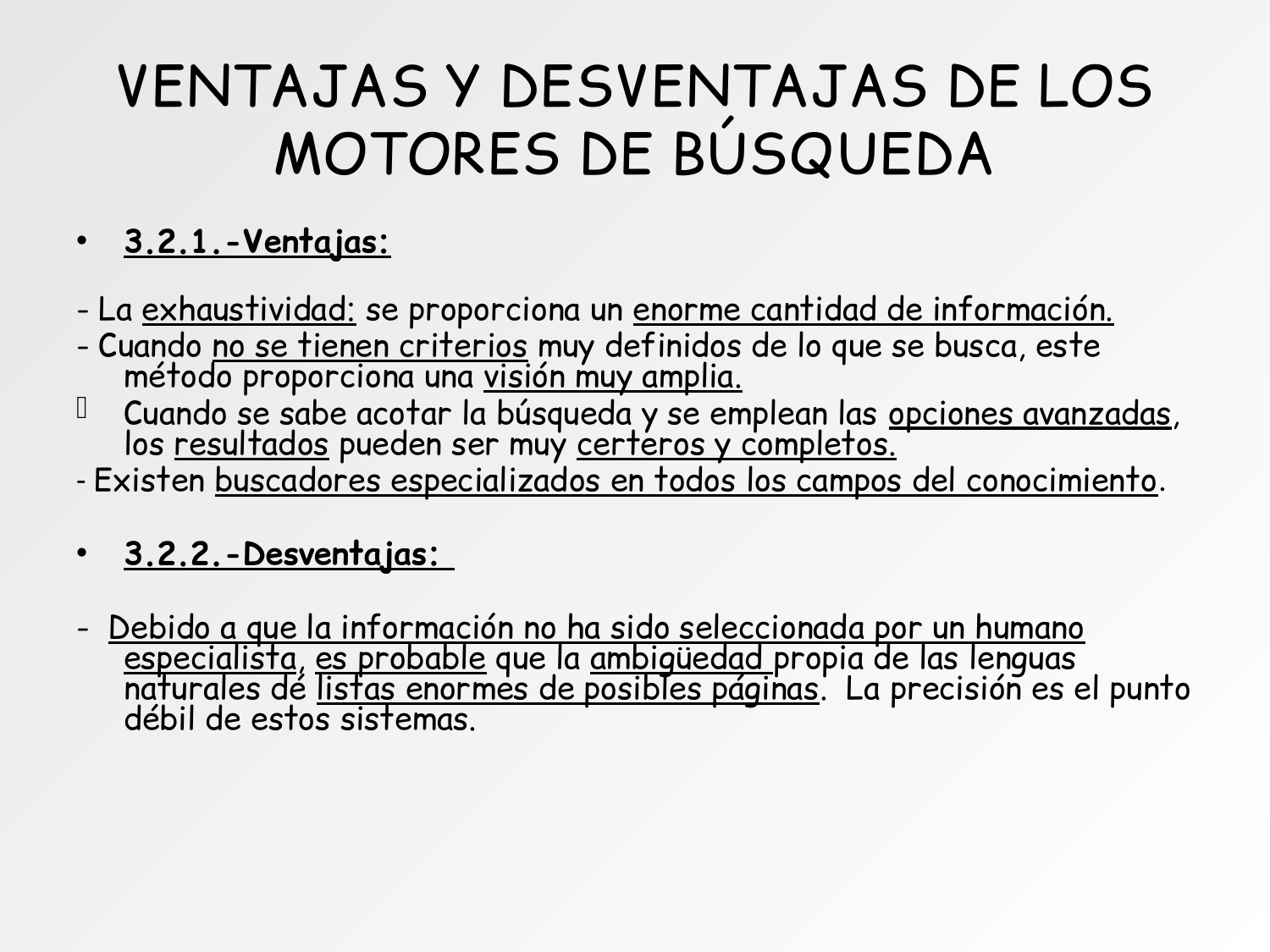

# VENTAJAS Y DESVENTAJAS DE LOS MOTORES DE BÚSQUEDA
3.2.1.-Ventajas:
- La exhaustividad: se proporciona un enorme cantidad de información.
- Cuando no se tienen criterios muy definidos de lo que se busca, este método proporciona una visión muy amplia.
Cuando se sabe acotar la búsqueda y se emplean las opciones avanzadas, los resultados pueden ser muy certeros y completos.
- Existen buscadores especializados en todos los campos del conocimiento.

3.2.2.-Desventajas:

-  Debido a que la información no ha sido seleccionada por un humano especialista, es probable que la ambigüedad propia de las lenguas naturales dé listas enormes de posibles páginas.  La precisión es el punto débil de estos sistemas.